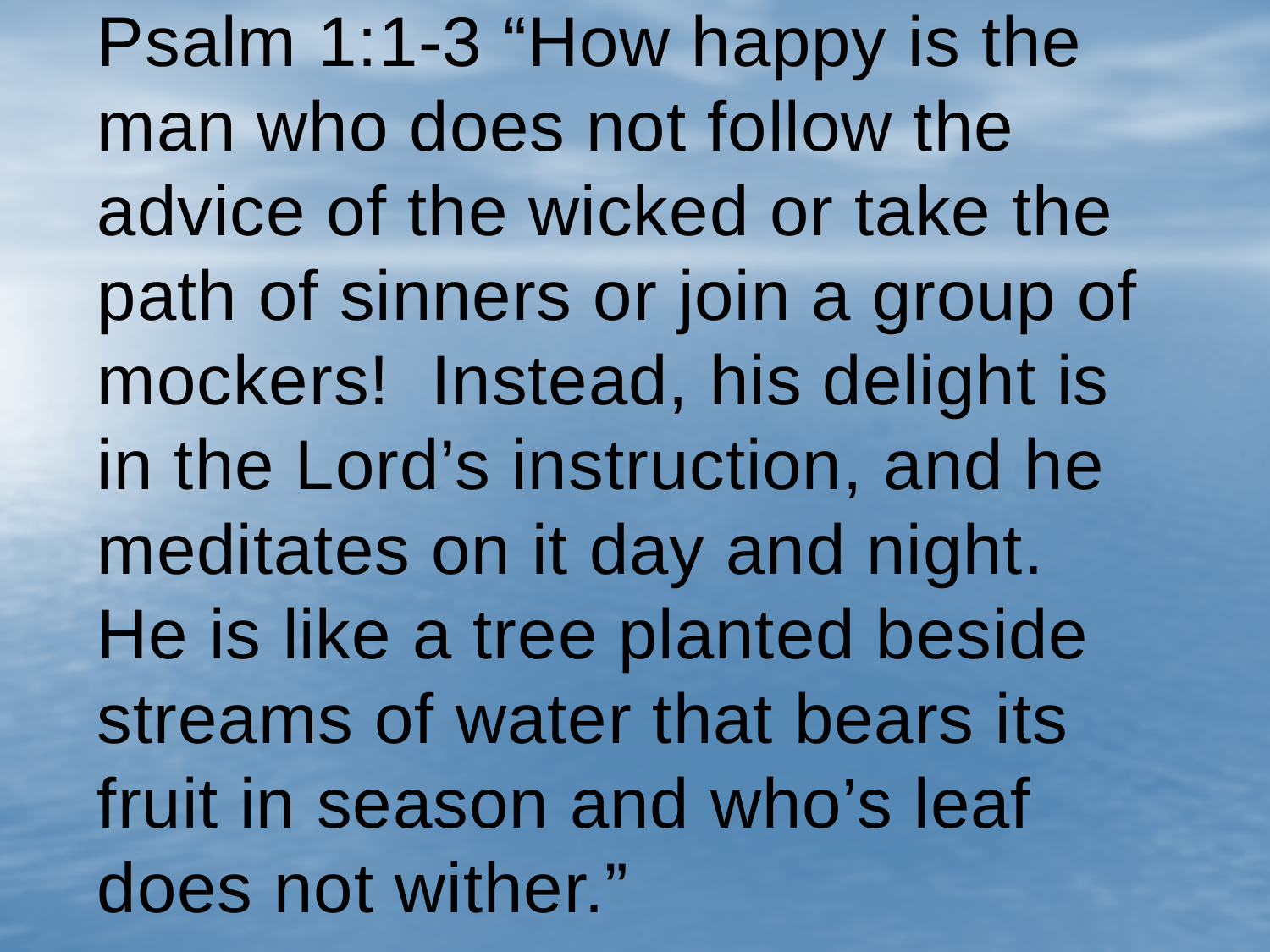

# Psalm 1:1-3 “How happy is the man who does not follow the advice of the wicked or take the path of sinners or join a group of mockers!  Instead, his delight is in the Lord’s instruction, and he meditates on it day and night.  He is like a tree planted beside streams of water that bears its fruit in season and who’s leaf does not wither.”